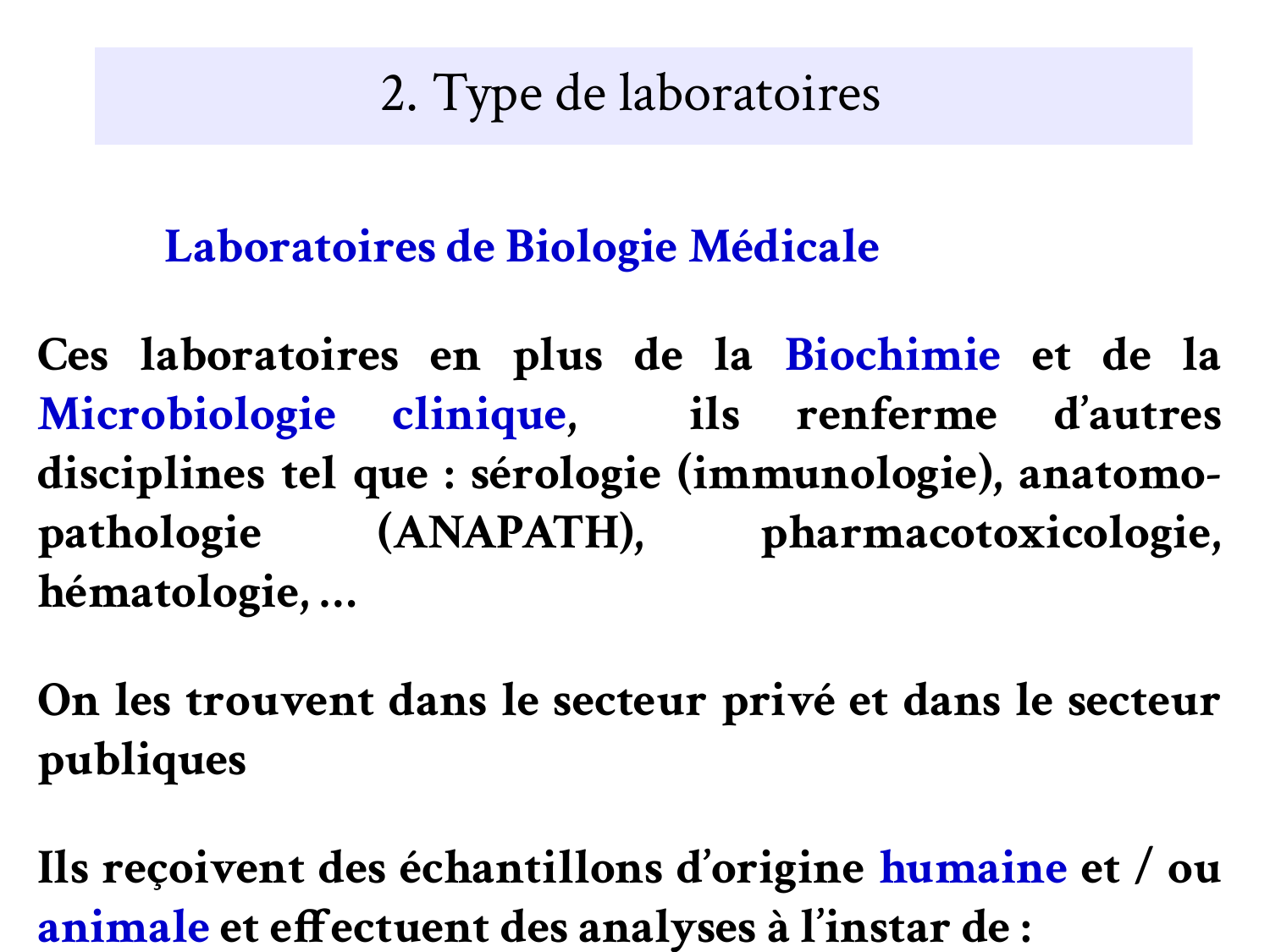

2. Type de laboratoires
	Laboratoires de Biologie Médicale

Ces laboratoires en plus de la Biochimie et de la Microbiologie clinique,  ils renferme d’autres disciplines tel que : sérologie (immunologie), anatomo-pathologie (ANAPATH), pharmacotoxicologie, hématologie, …

On les trouvent dans le secteur privé et dans le secteur publiques

Ils reçoivent des échantillons d’origine humaine et / ou animale et effectuent des analyses à l’instar de :